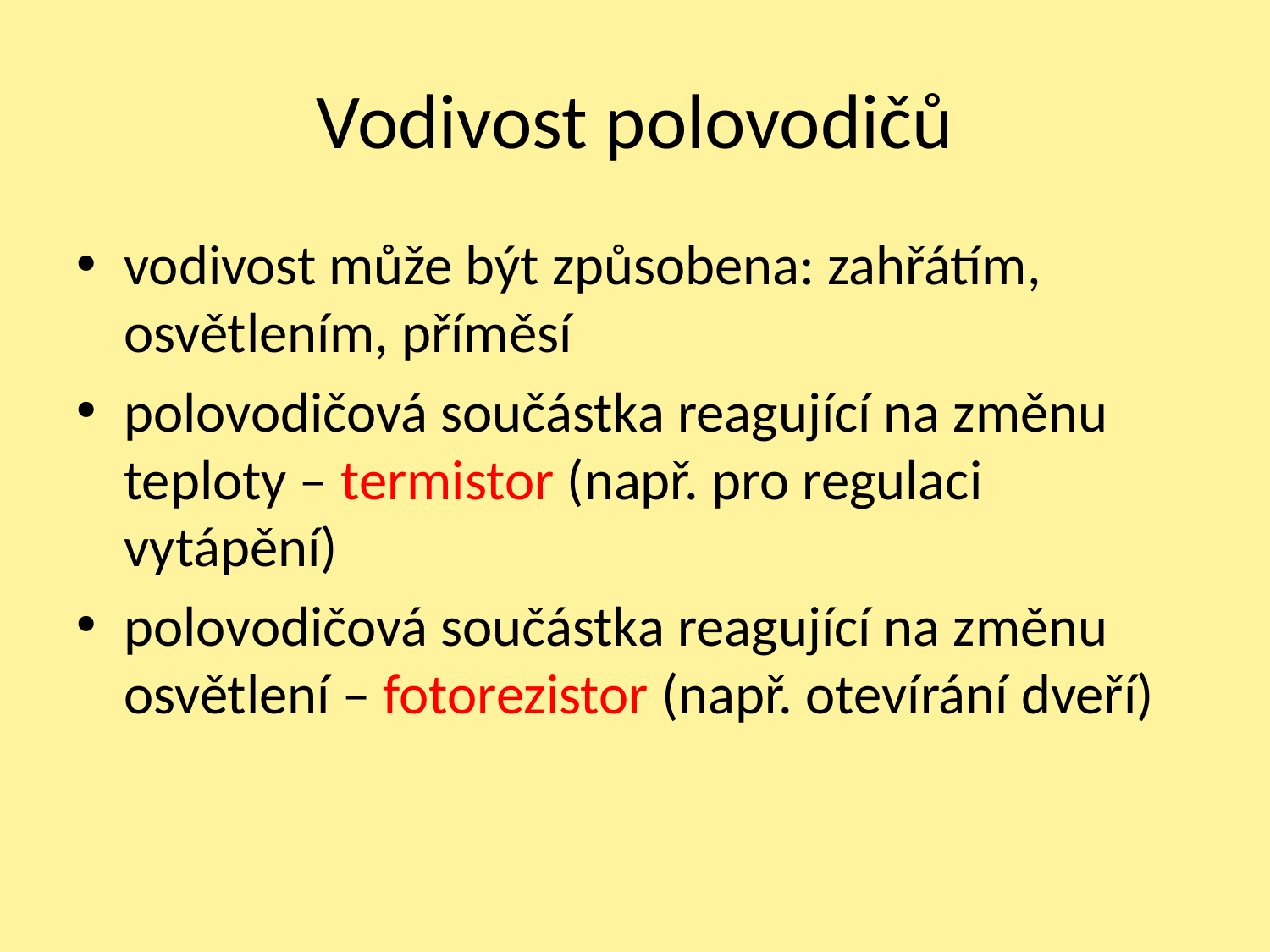

# Vodivost polovodičů
vodivost může být způsobena: zahřátím, osvětlením, příměsí
polovodičová součástka reagující na změnu teploty – termistor (např. pro regulaci vytápění)
polovodičová součástka reagující na změnu osvětlení – fotorezistor (např. otevírání dveří)